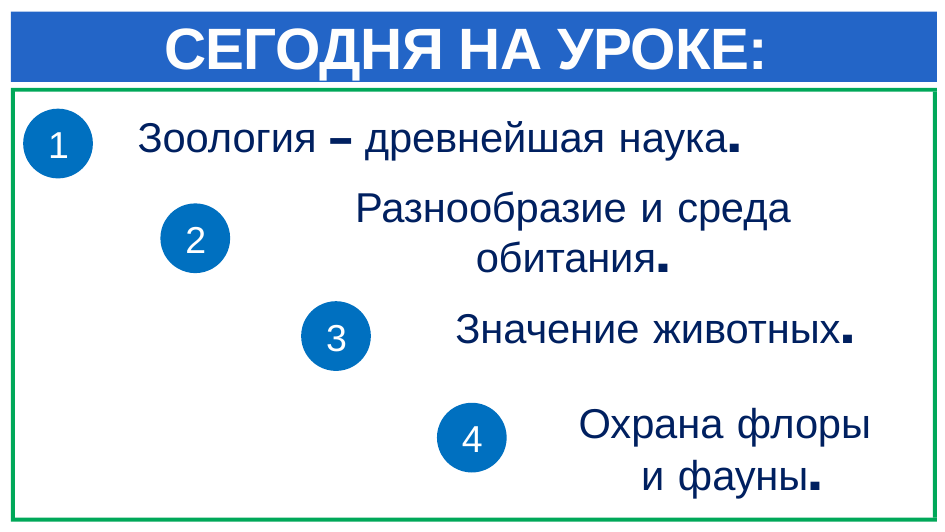

# СЕГОДНЯ НА УРОКЕ:
Зоология – древнейшая наука.
1
Разнообразие и среда обитания.
2
Значение животных.
3
Охрана флоры
 и фауны.
4